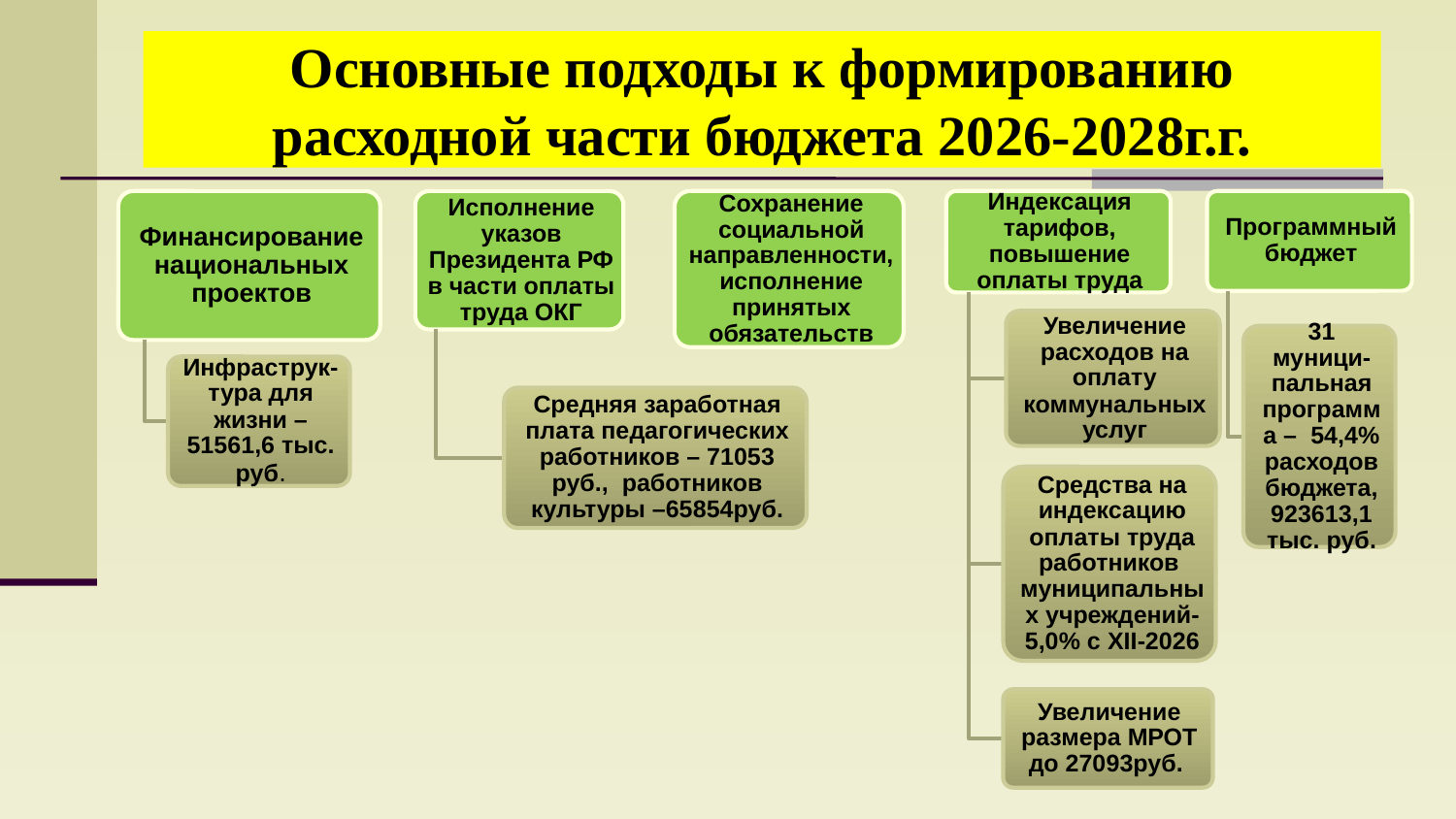

# Основные подходы к формированию расходной части бюджета 2026-2028г.г.
Финансирование национальных проектов
Инфраструк-тура для жизни – 51561,6 тыс. руб.
Сохранение социальной направленности, исполнение принятых обязательств
Исполнение указов Президента РФ в части оплаты труда ОКГ
Средняя заработная плата педагогических работников – 71053 руб.,  работников культуры –65854руб.
Индексация тарифов, повышение оплаты труда
Увеличение расходов на оплату коммунальных услуг
Средства на индексацию оплаты труда работников  муниципальных учреждений-5,0% с XII-2026
Увеличение размера МРОТ до 27093руб.
Программный бюджет
31 муници-пальная программа –  54,4% расходов бюджета, 923613,1 тыс. руб.